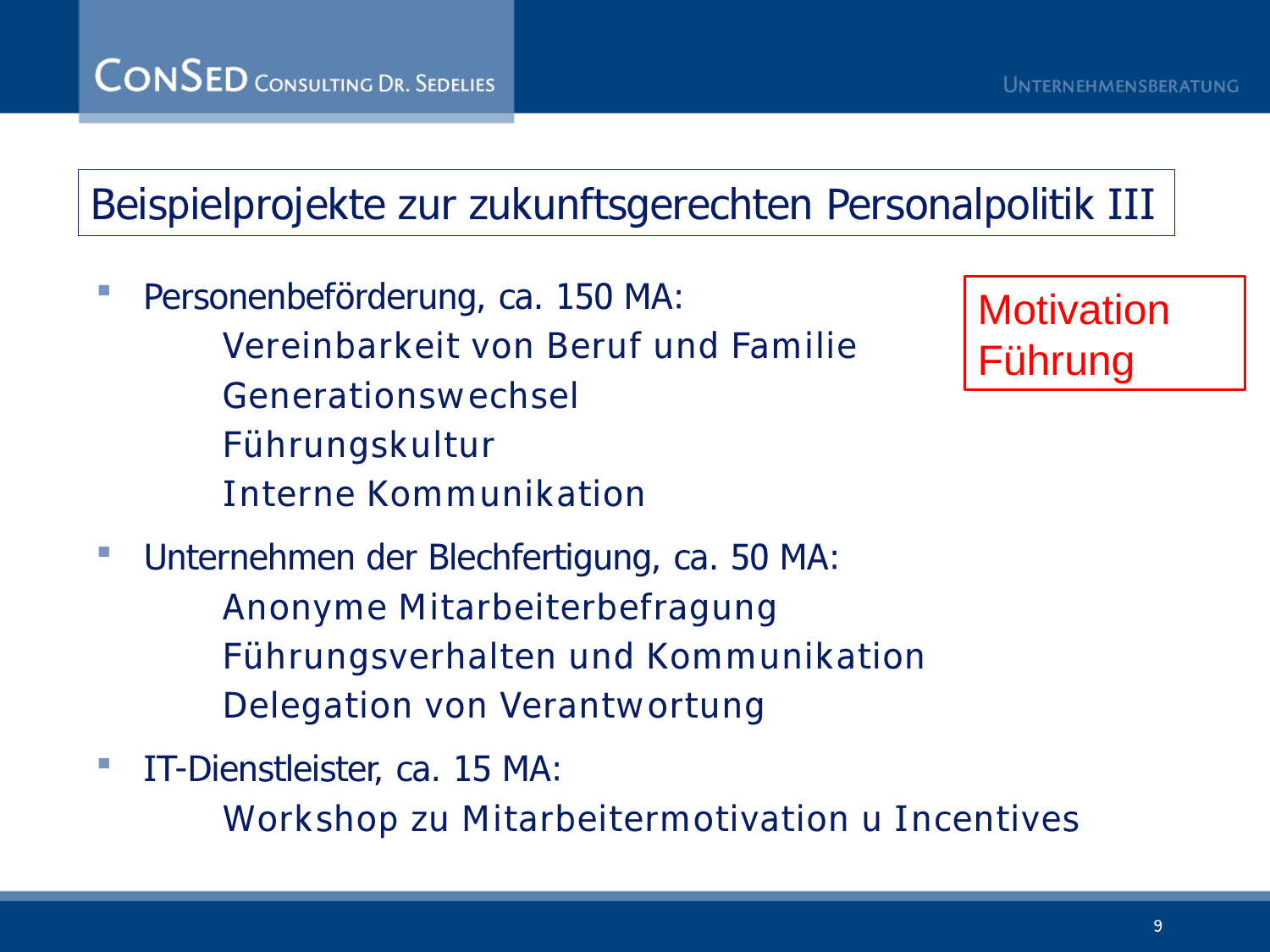

# Beispielprojekte zur zukunftsgerechten Personalpolitik III
Personenbeförderung, ca. 150 MA:
	Vereinbarkeit von Beruf und Familie
	Generationswechsel
	Führungskultur
	Interne Kommunikation
Unternehmen der Blechfertigung, ca. 50 MA:
	Anonyme Mitarbeiterbefragung
	Führungsverhalten und Kommunikation
	Delegation von Verantwortung
IT-Dienstleister, ca. 15 MA:
	Workshop zu Mitarbeitermotivation u Incentives

Motivation
Führung
9